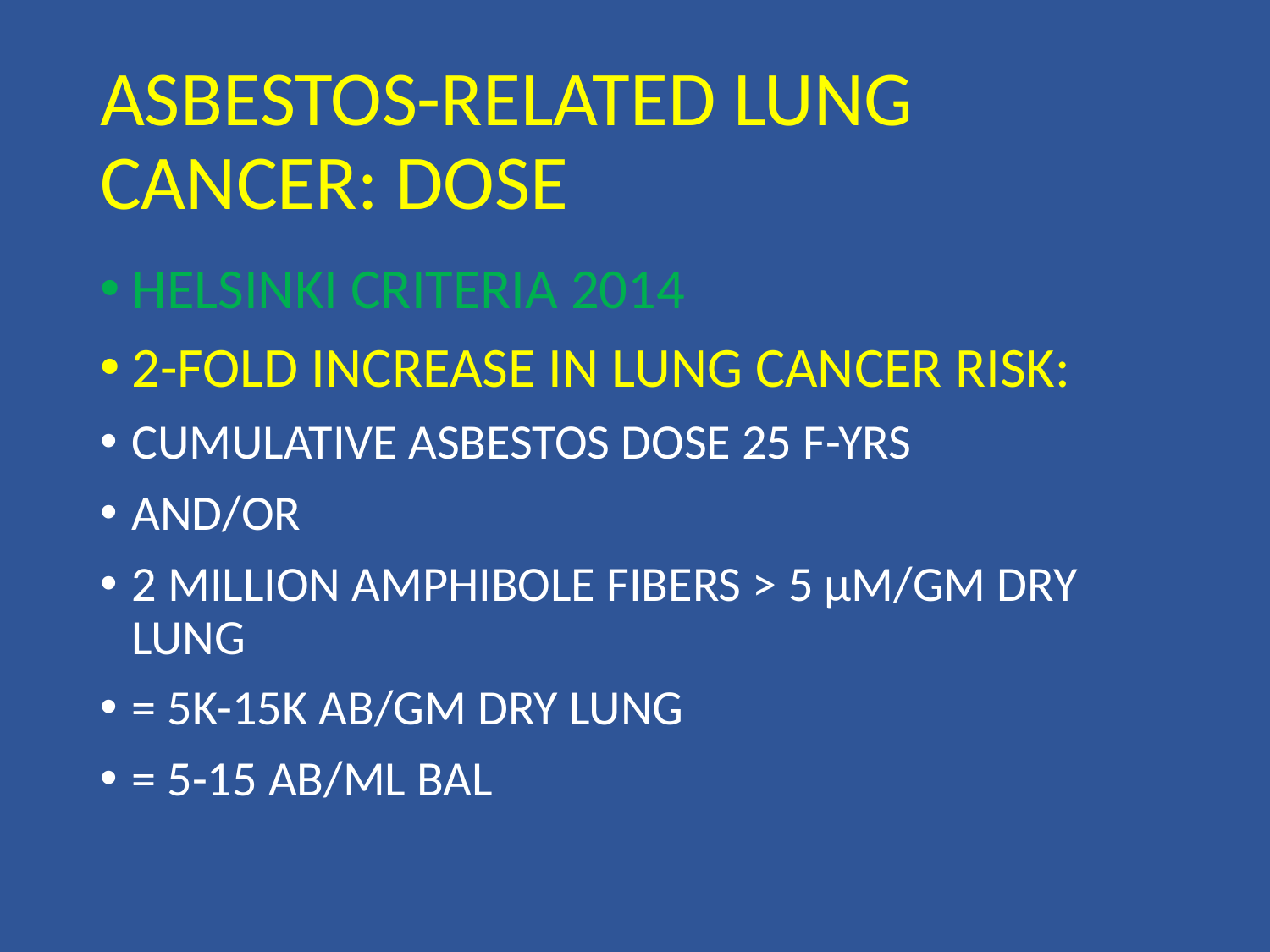

# ASBESTOS-RELATED LUNG CANCER: DOSE
HELSINKI CRITERIA 2014
2-FOLD INCREASE IN LUNG CANCER RISK:
CUMULATIVE ASBESTOS DOSE 25 F-YRS
AND/OR
2 MILLION AMPHIBOLE FIBERS > 5 µM/GM DRY LUNG
= 5K-15K AB/GM DRY LUNG
= 5-15 AB/ML BAL